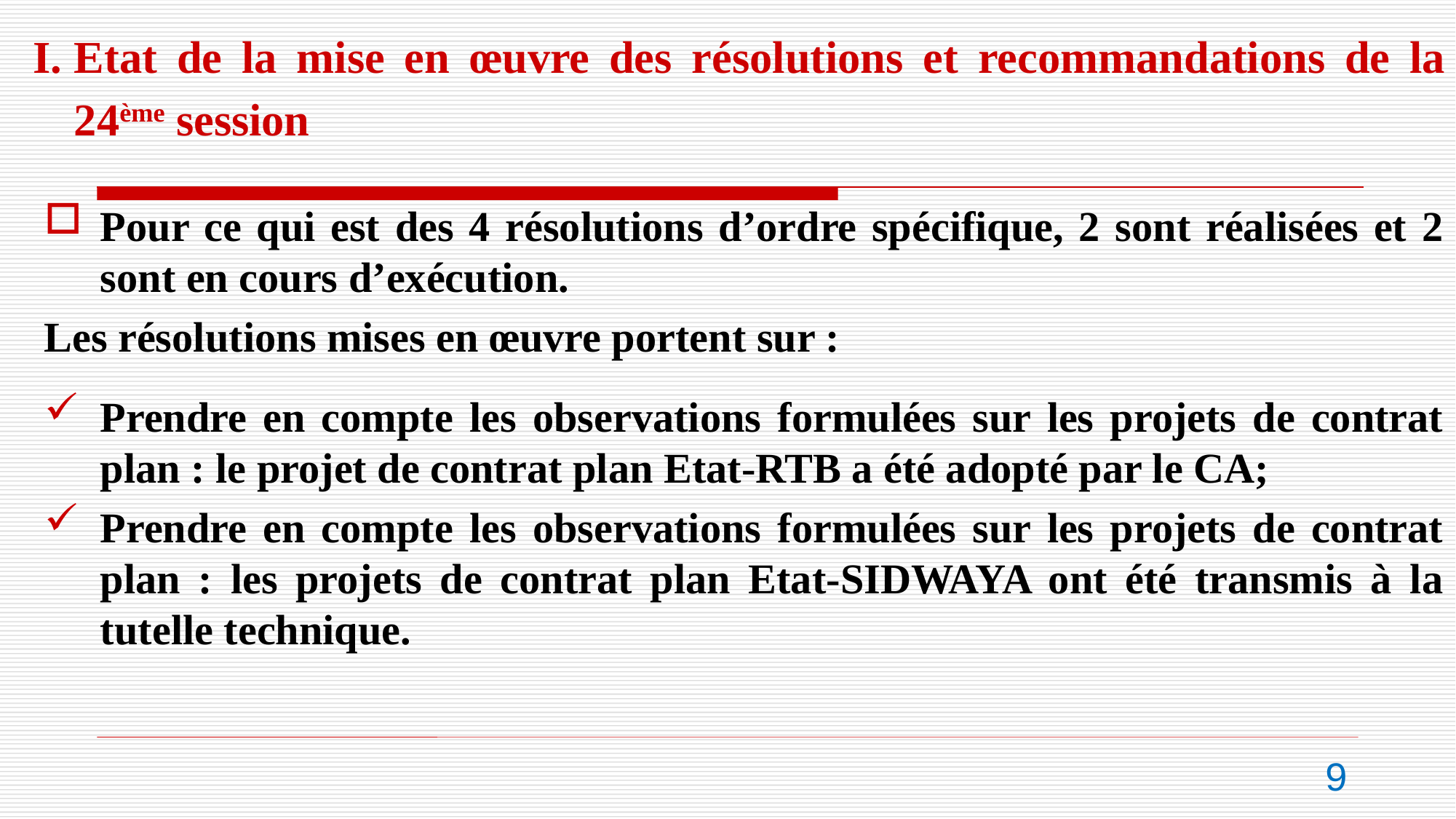

Etat de la mise en œuvre des résolutions et recommandations de la 24ème session
#
Pour ce qui est des 4 résolutions d’ordre spécifique, 2 sont réalisées et 2 sont en cours d’exécution.
Les résolutions mises en œuvre portent sur :

Prendre en compte les observations formulées sur les projets de contrat plan : le projet de contrat plan Etat-RTB a été adopté par le CA;
Prendre en compte les observations formulées sur les projets de contrat plan : les projets de contrat plan Etat-SIDWAYA ont été transmis à la tutelle technique.

9